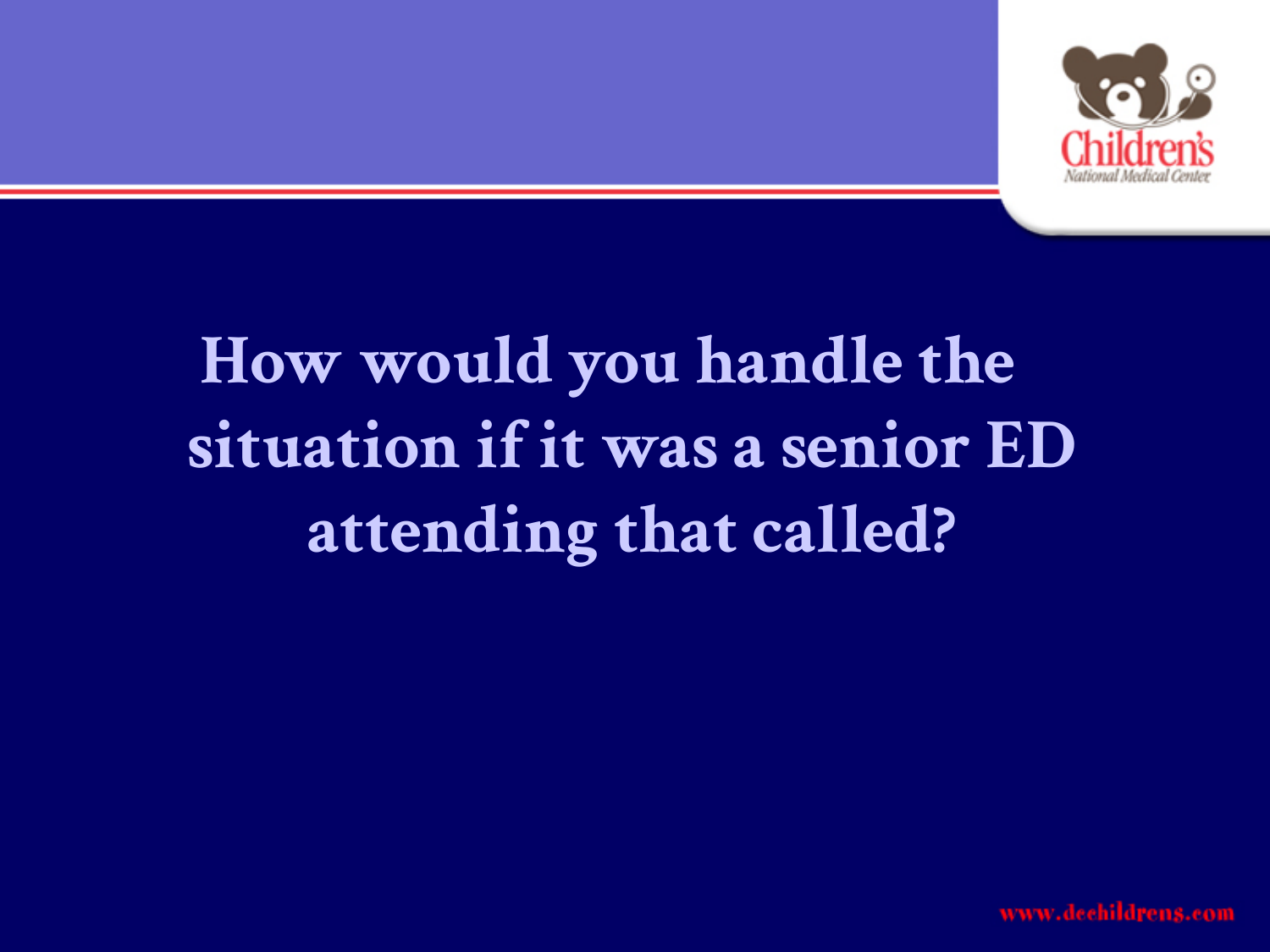

#

How would you handle the situation if it was a senior ED attending that called?